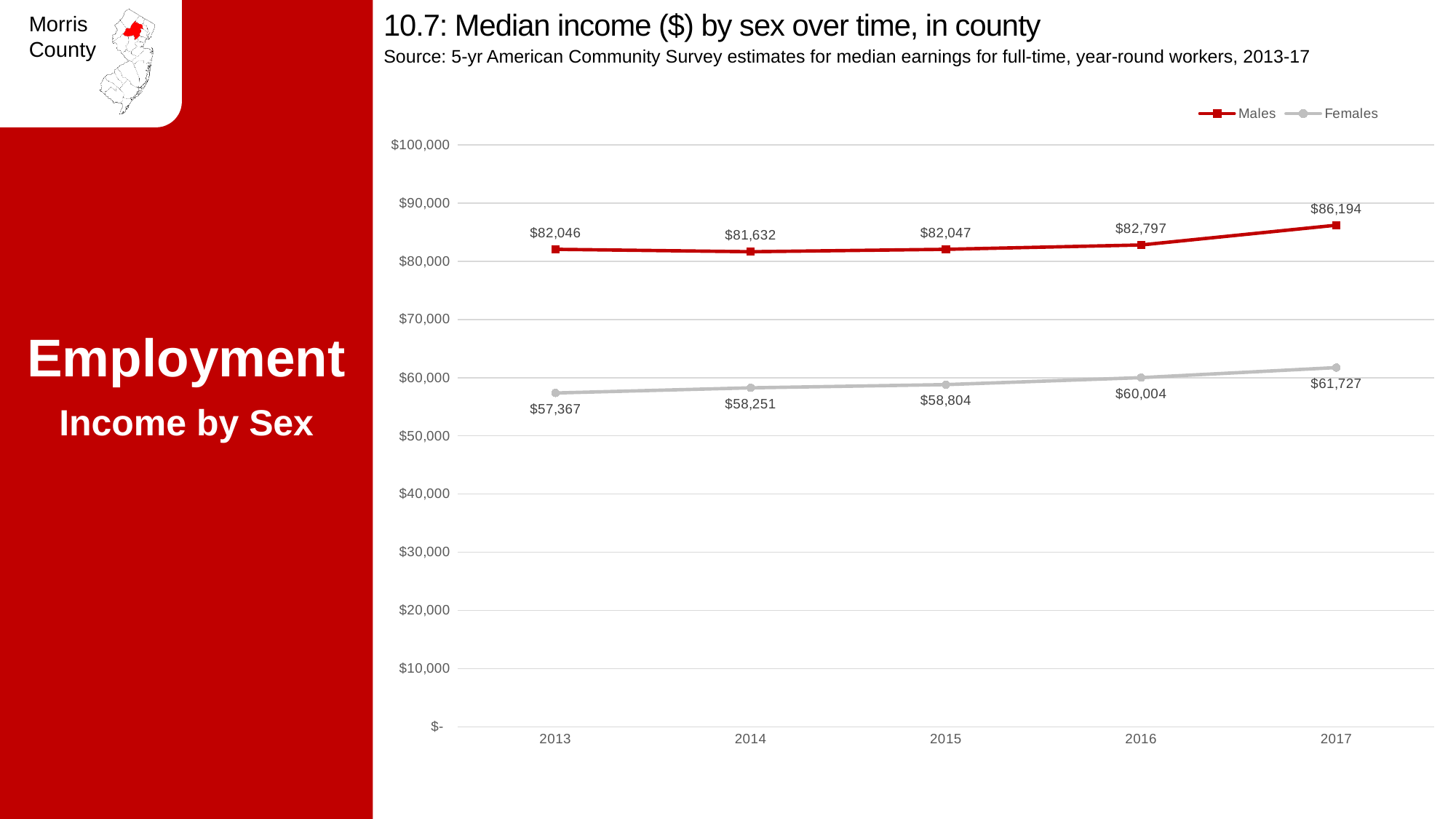

10.7: Median income ($) by sex over time, in county
Source: 5-yr American Community Survey estimates for median earnings for full-time, year-round workers, 2013-17

### Chart

| Category | Males | Females |
|---|---|---|
| 2013 | 82046.0 | 57367.0 |
| 2014 | 81632.0 | 58251.0 |
| 2015 | 82047.0 | 58804.0 |
| 2016 | 82797.0 | 60004.0 |
| 2017 | 86194.0 | 61727.0 |
Employment
Income by Sex